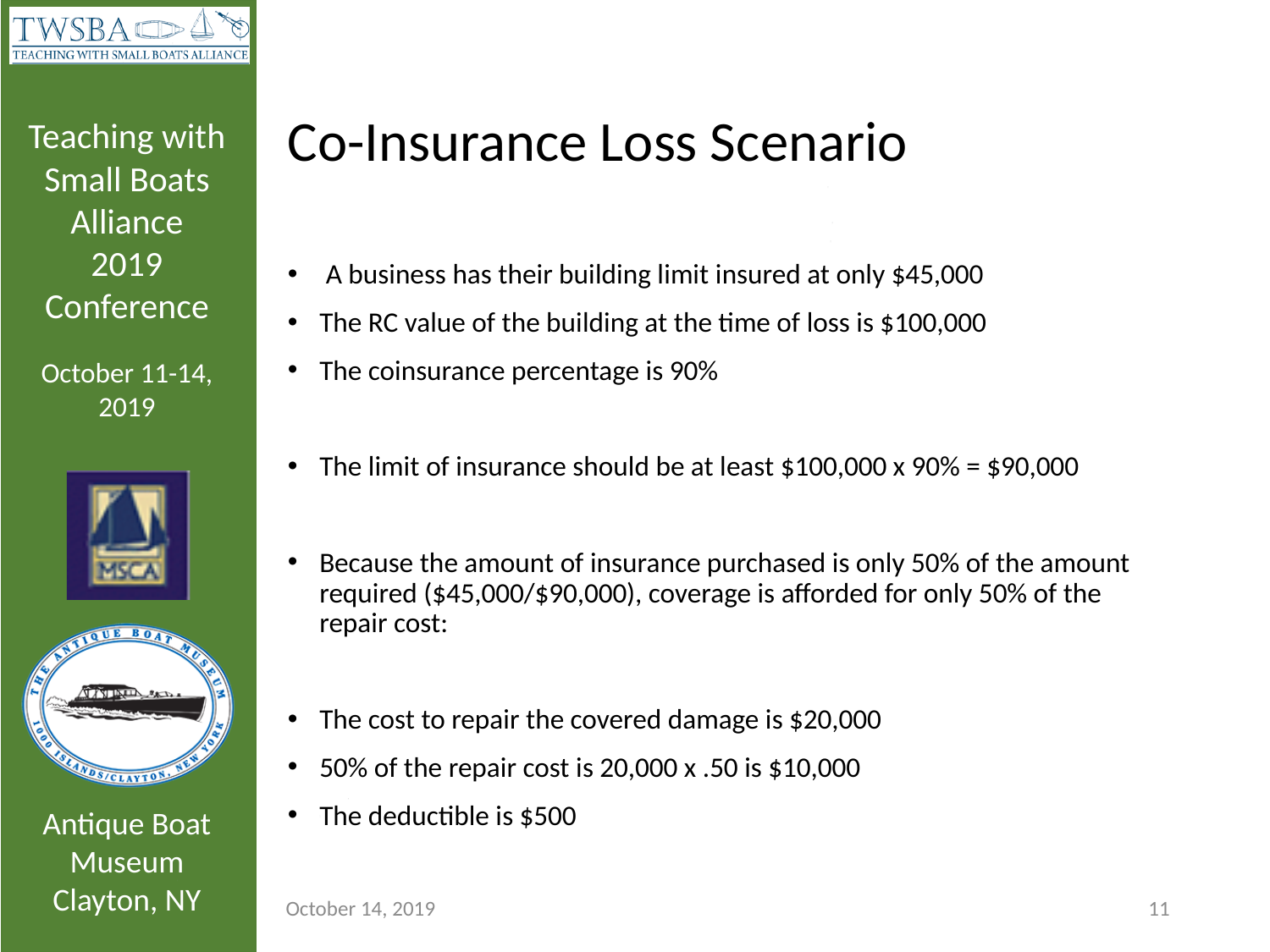

# Co-Insurance Loss Scenario
 A business has their building limit insured at only $45,000
The RC value of the building at the time of loss is $100,000
The coinsurance percentage is 90%

The limit of insurance should be at least $100,000 x 90% = $90,000

Because the amount of insurance purchased is only 50% of the amount required ($45,000/$90,000), coverage is afforded for only 50% of the repair cost:

The cost to repair the covered damage is $20,000
50% of the repair cost is 20,000 x .50 is $10,000
The deductible is $500

October 14, 2019
11